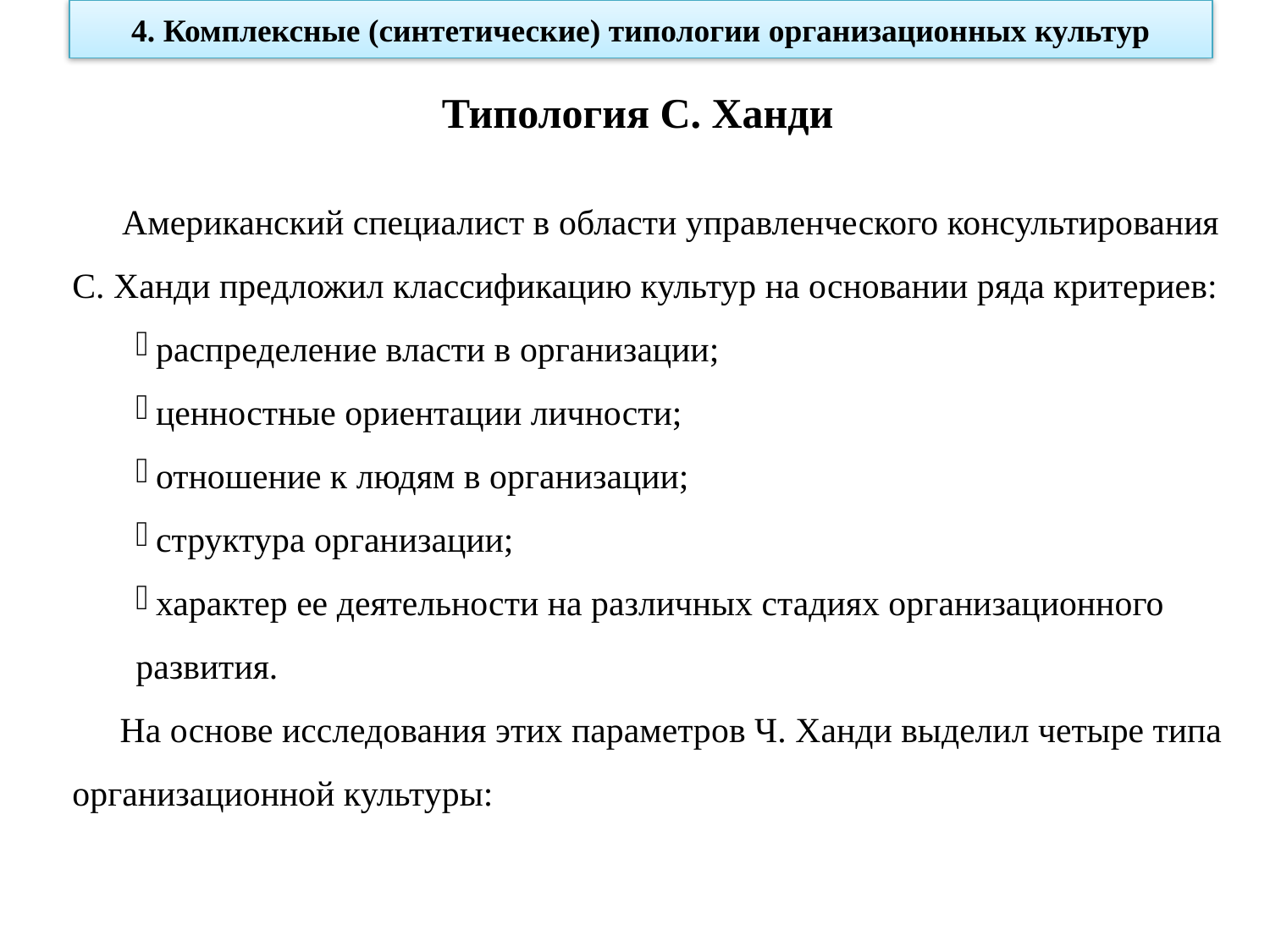

4. Комплексные (синтетические) типологии организационных культур
Типология С. Ханди
Американский специалист в области управленческого консультирования С. Ханди предложил классификацию культур на основании ряда критериев:
распределение власти в организации;
ценностные ориентации личности;
отношение к людям в организации;
структура организации;
характер ее деятельности на различных стадиях организационного развития.
На основе исследования этих параметров Ч. Ханди выделил четыре типа организационной культуры: